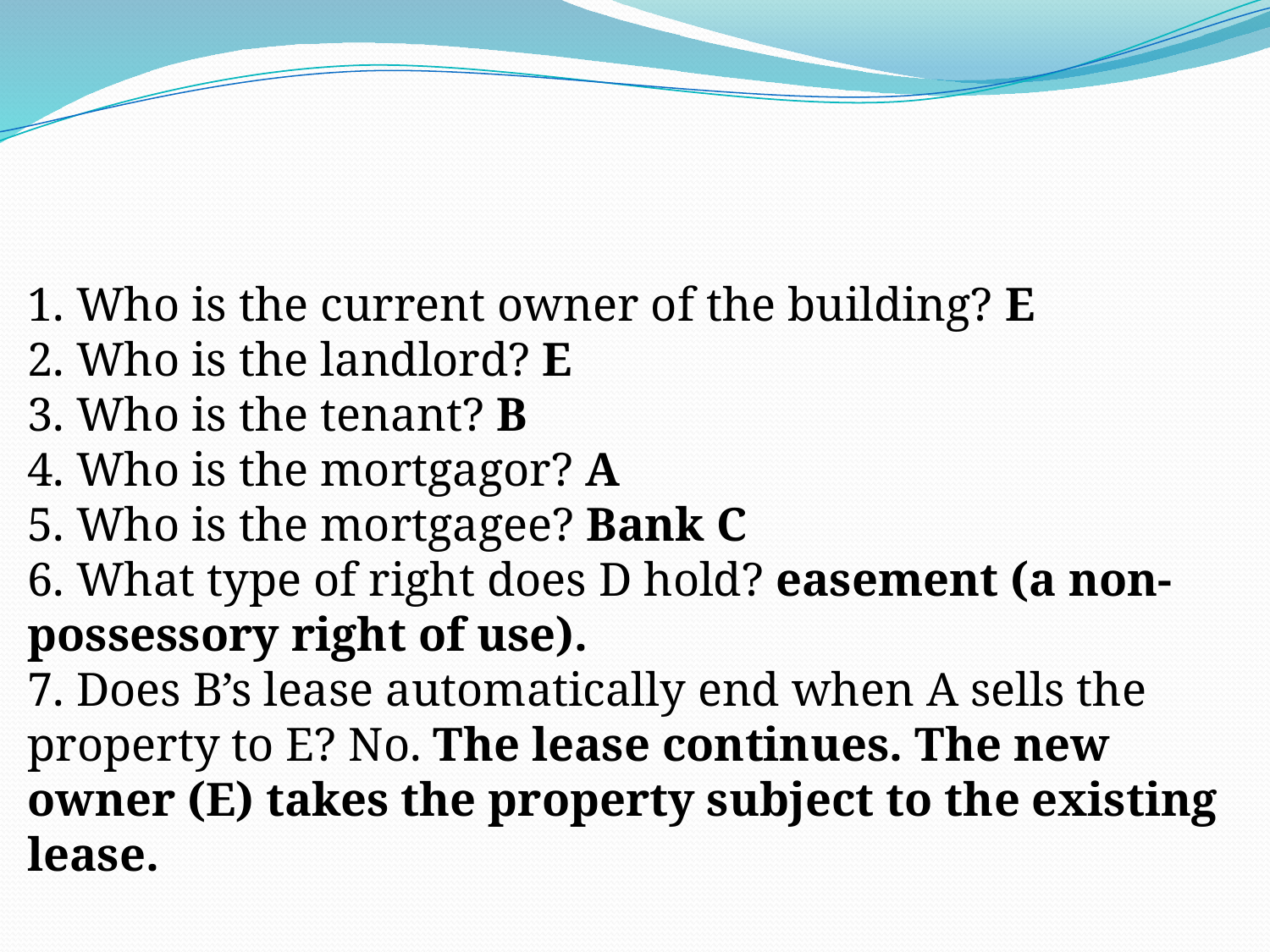

#
1. Who is the current owner of the building? E
2. Who is the landlord? E
3. Who is the tenant? B
4. Who is the mortgagor? A
5. Who is the mortgagee? Bank C
6. What type of right does D hold? easement (a non-possessory right of use).
7. Does B’s lease automatically end when A sells the property to E? No. The lease continues. The new owner (E) takes the property subject to the existing lease.